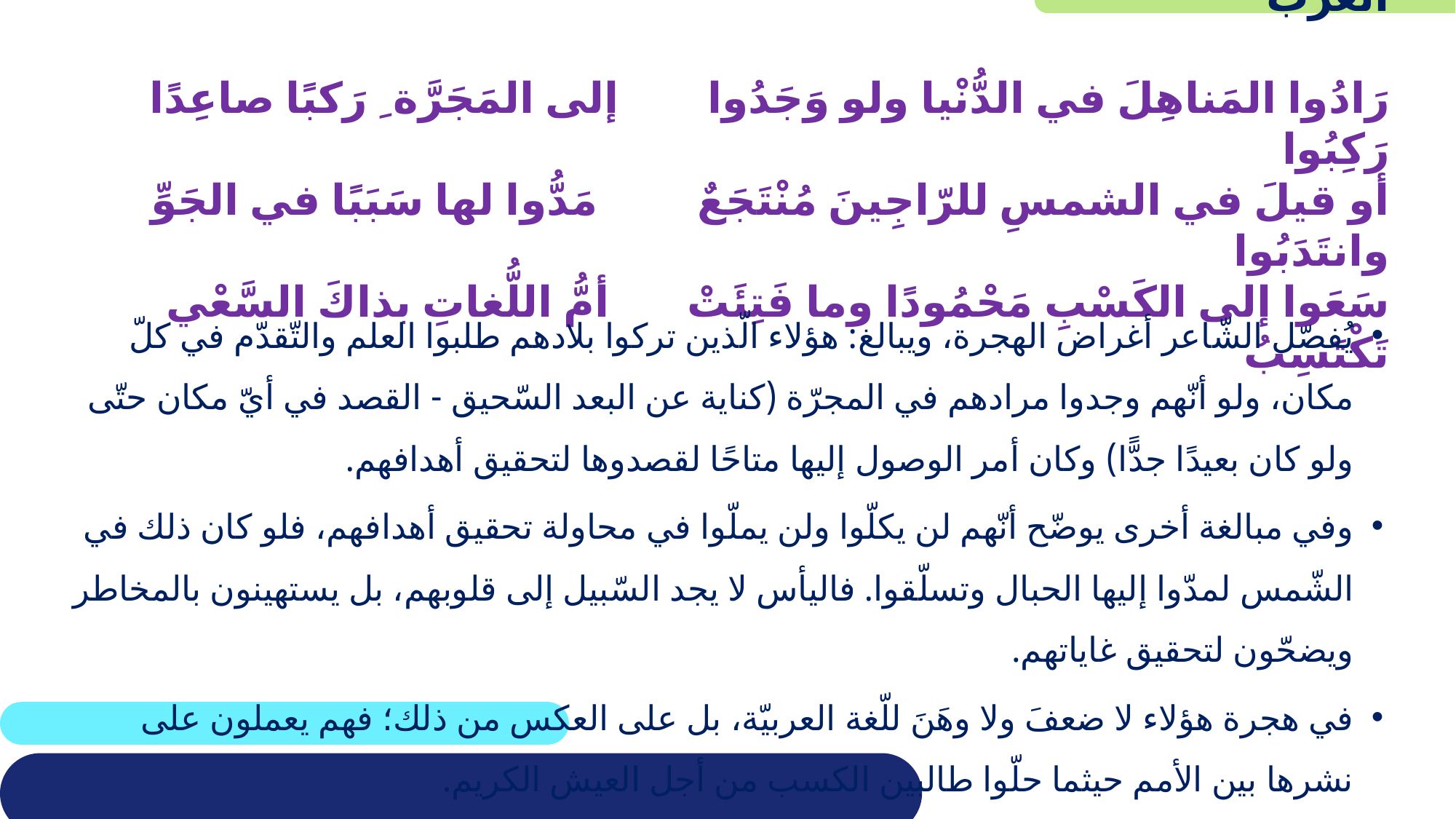

# الأبيات التّاسع حتّى الحادي عشر: تفصيل أسباب الهجرة إلى الغرب رَادُوا المَناهِلَ في الدُّنْيا ولو وَجَدُوا        إلى المَجَرَّة ِ رَكبًا صاعِدًا رَكِبُوا أو قيلَ في الشمسِ للرّاجِينَ مُنْتَجَعٌ         مَدُّوا لها سَبَبًا في الجَوِّ وانتَدَبُوا سَعَوا إلى الكَسْبِ مَحْمُودًا وما فَتِئَتْ       أمُّ اللُّغاتِ بذاكَ السَّعْي تَكْتَسِبُ
يُفصّل الشّاعر أغراض الهجرة، ويبالغ: هؤلاء الّذين تركوا بلادهم طلبوا العلم والتّقدّم في كلّ مكان، ولو أنّهم وجدوا مرادهم في المجرّة (كناية عن البعد السّحيق - القصد في أيّ مكان حتّى ولو كان بعيدًا جدًّا) وكان أمر الوصول إليها متاحًا لقصدوها لتحقيق أهدافهم.
وفي مبالغة أخرى يوضّح أنّهم لن يكلّوا ولن يملّوا في محاولة تحقيق أهدافهم، فلو كان ذلك في الشّمس لمدّوا إليها الحبال وتسلّقوا. فاليأس لا يجد السّبيل إلى قلوبهم، بل يستهينون بالمخاطر ويضحّون لتحقيق غاياتهم.
في هجرة هؤلاء لا ضعفَ ولا وهَنَ للّغة العربيّة، بل على العكس من ذلك؛ فهم يعملون على نشرها بين الأمم حيثما حلّوا طالبين الكسب من أجل العيش الكريم.